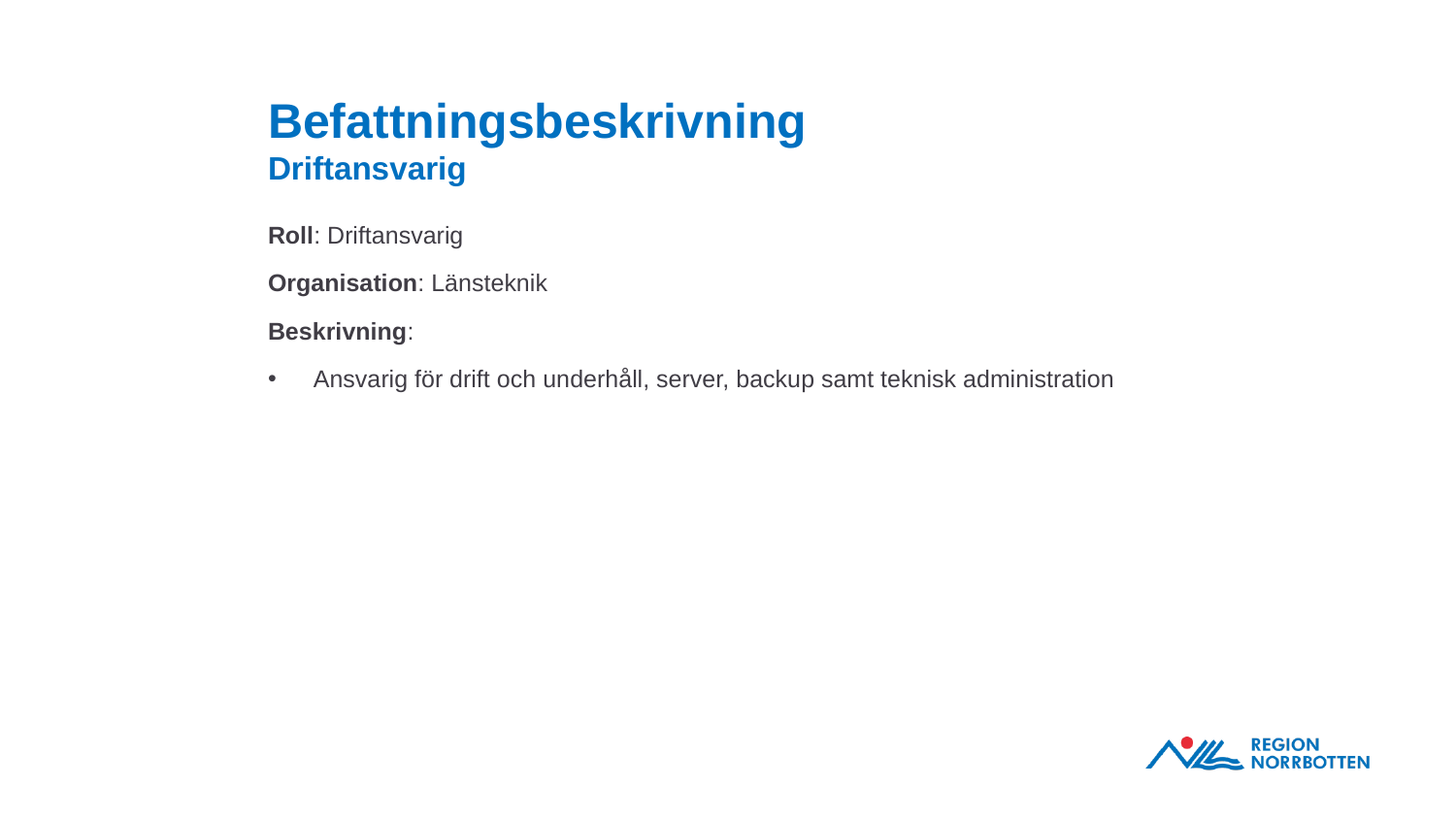

# Befattningsbeskrivning Driftansvarig
Roll: Driftansvarig
Organisation: Länsteknik
Beskrivning:
Ansvarig för drift och underhåll, server, backup samt teknisk administration